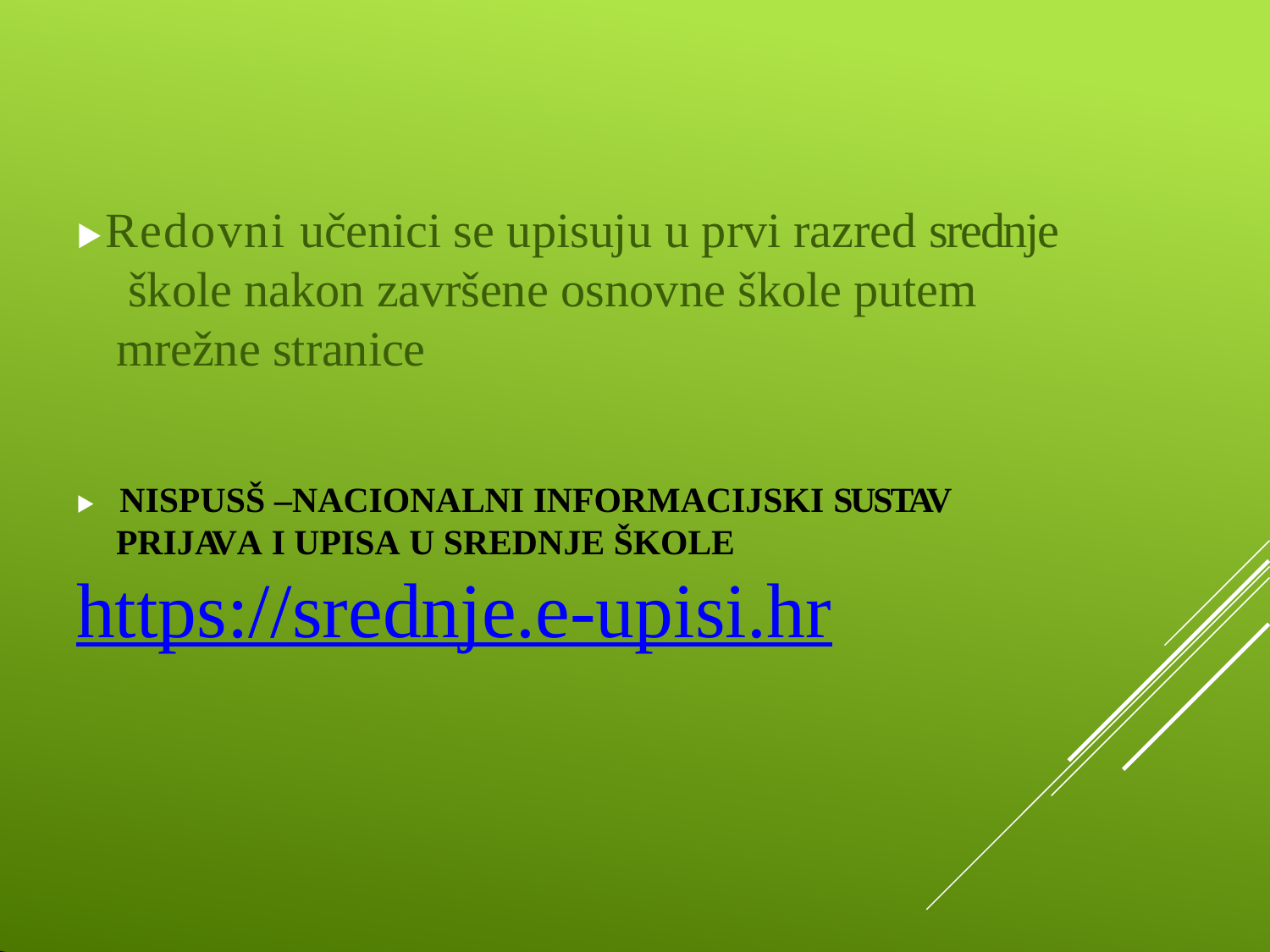

# ⯈Redovni učenici se upisuju u prvi razred srednje  škole nakon završene osnovne škole putem  mrežne stranice
⯈ NISPUSŠ –NACIONALNI INFORMACIJSKI SUSTAV  PRIJAVA I UPISA U SREDNJE ŠKOLE
https://srednje.e-upisi.hr